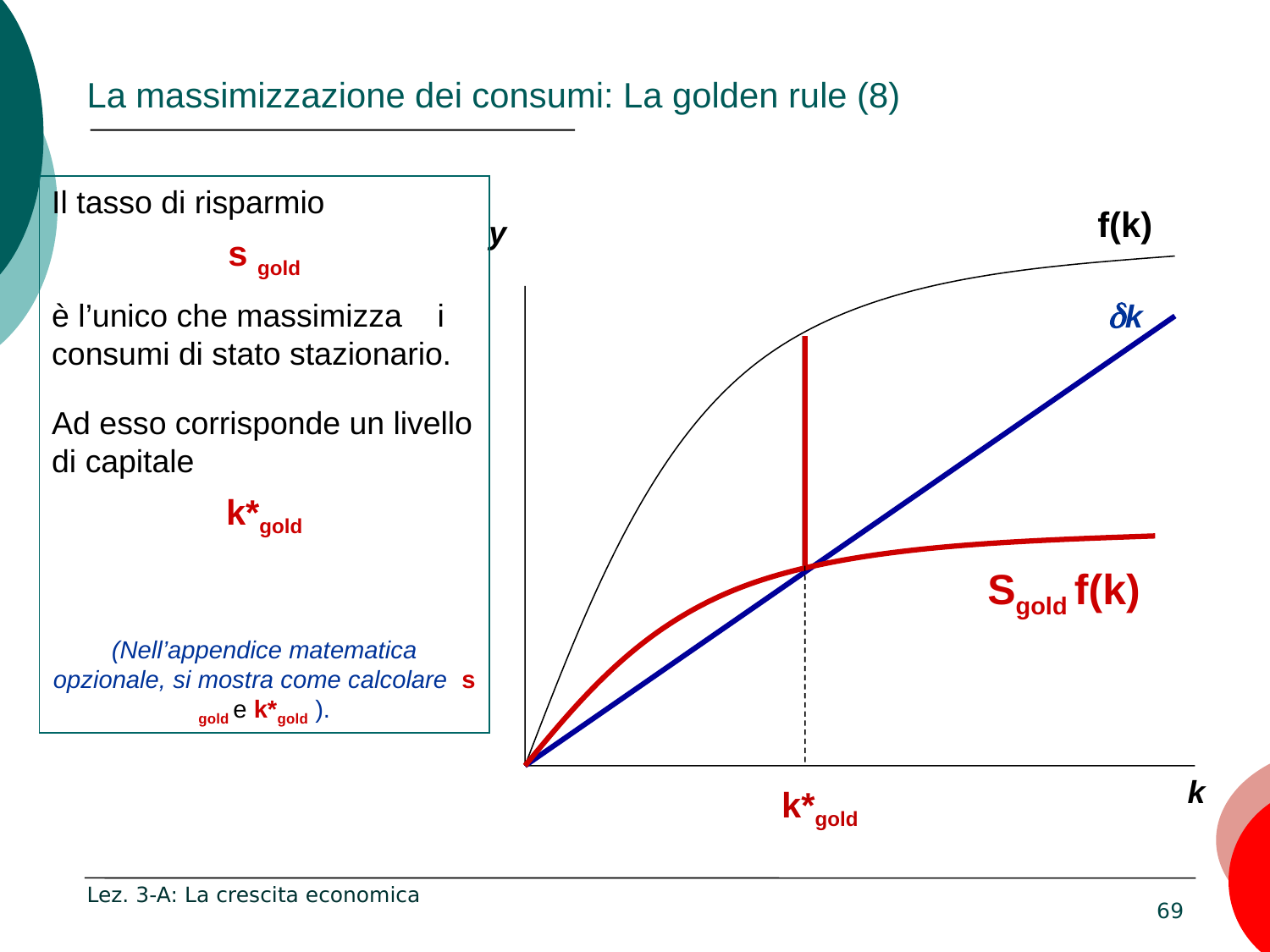

# La massimizzazione dei consumi: La golden rule (8)
Il tasso di risparmio
s gold
è l’unico che massimizza    i consumi di stato stazionario.
Ad esso corrisponde un livello di capitale
k*gold

(Nell’appendice matematica opzionale, si mostra come calcolare  s gold e k*gold ).
f(k)
    y

δk

Sgold f(k)

k
k*gold

Lez. 3-A: La crescita economica